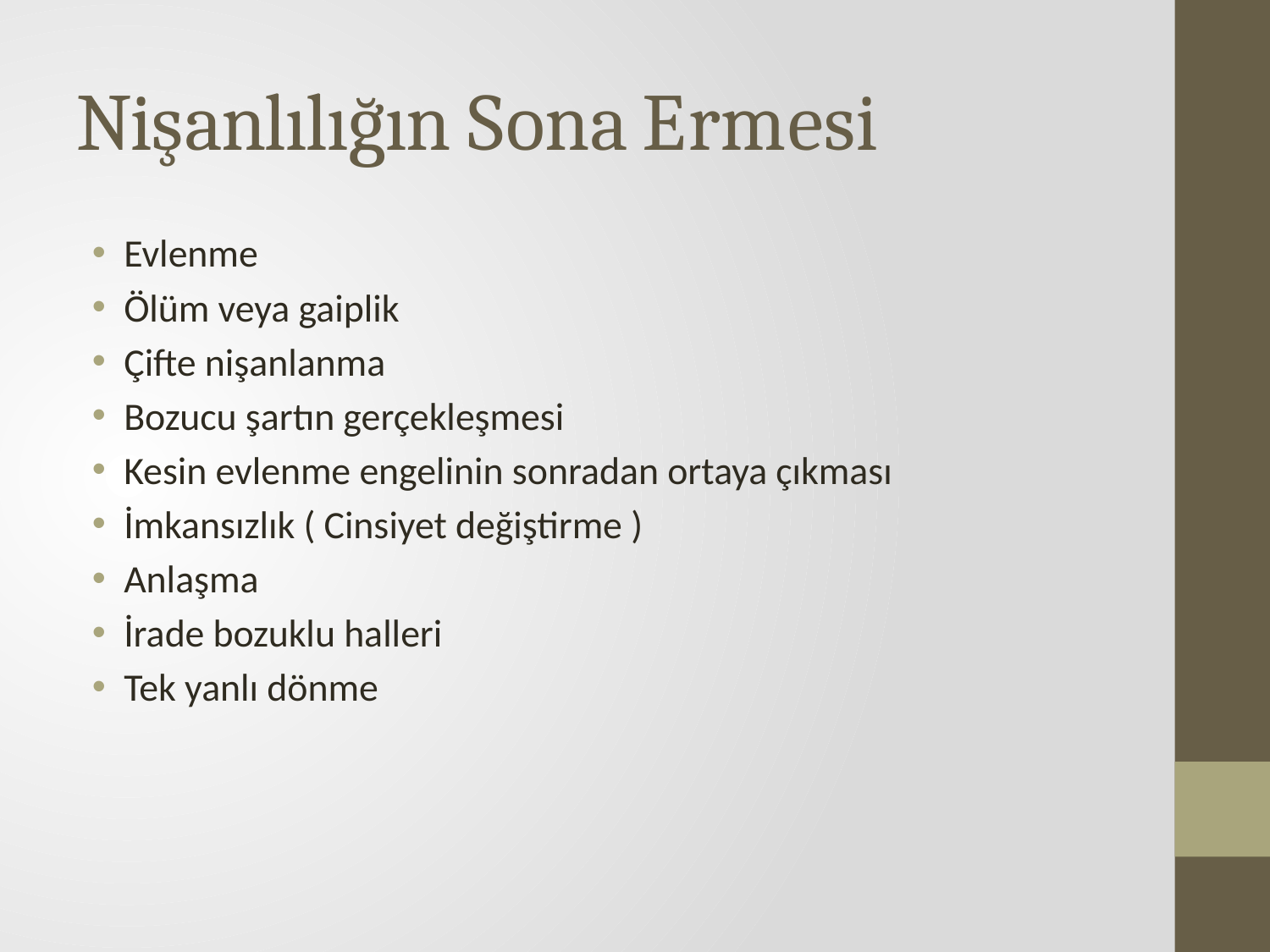

# Nişanlılığın Sona Ermesi
Evlenme
Ölüm veya gaiplik
Çifte nişanlanma
Bozucu şartın gerçekleşmesi
Kesin evlenme engelinin sonradan ortaya çıkması
İmkansızlık ( Cinsiyet değiştirme )
Anlaşma
İrade bozuklu halleri
Tek yanlı dönme